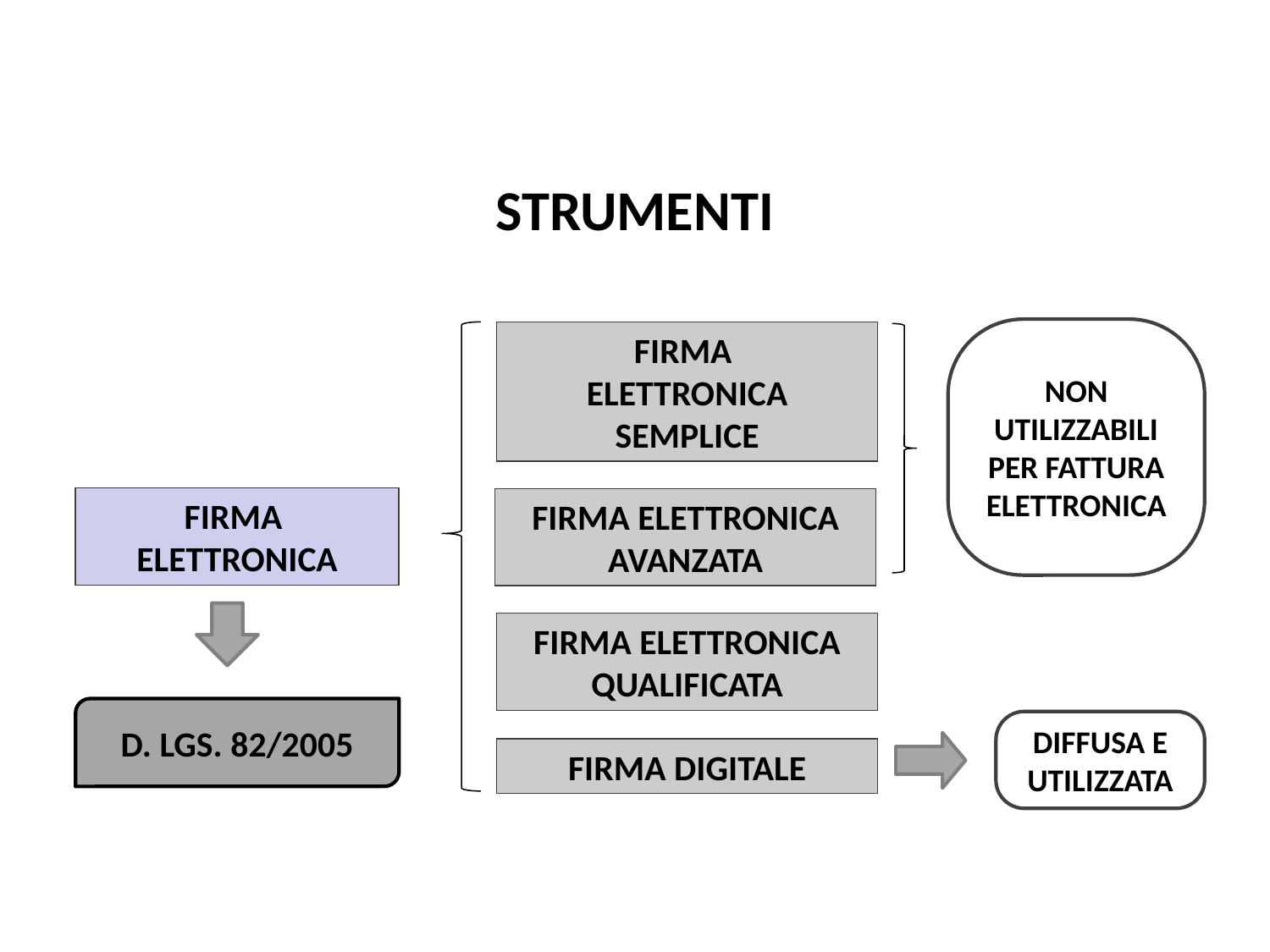

Pag. 118 dispensa
# STRUMENTI
NON UTILIZZABILI PER FATTURA ELETTRONICA

FIRMA
ELETTRONICA
SEMPLICE

FIRMA
ELETTRONICA
FIRMA ELETTRONICA AVANZATA

FIRMA ELETTRONICA QUALIFICATA
D. LGS. 82/2005
DIFFUSA E UTILIZZATA

FIRMA DIGITALE